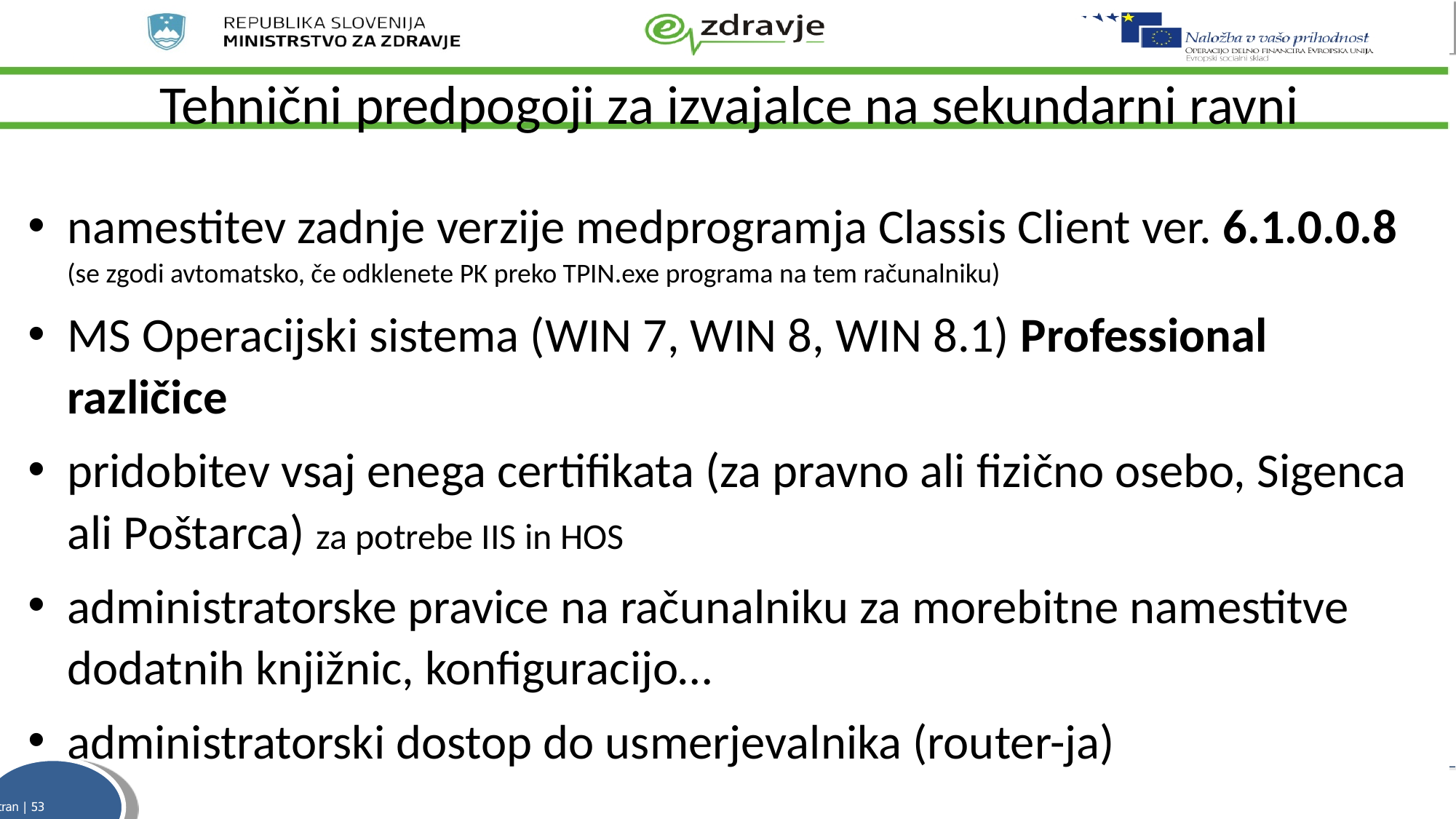

# Tehnični predpogoji za izvajalce na sekundarni ravni
namestitev zadnje verzije medprogramja Classis Client ver. 6.1.0.0.8 (se zgodi avtomatsko, če odklenete PK preko TPIN.exe programa na tem računalniku)
MS Operacijski sistema (WIN 7, WIN 8, WIN 8.1) Professional različice
pridobitev vsaj enega certifikata (za pravno ali fizično osebo, Sigenca ali Poštarca) za potrebe IIS in HOS
administratorske pravice na računalniku za morebitne namestitve dodatnih knjižnic, konfiguracijo…
administratorski dostop do usmerjevalnika (router-ja)